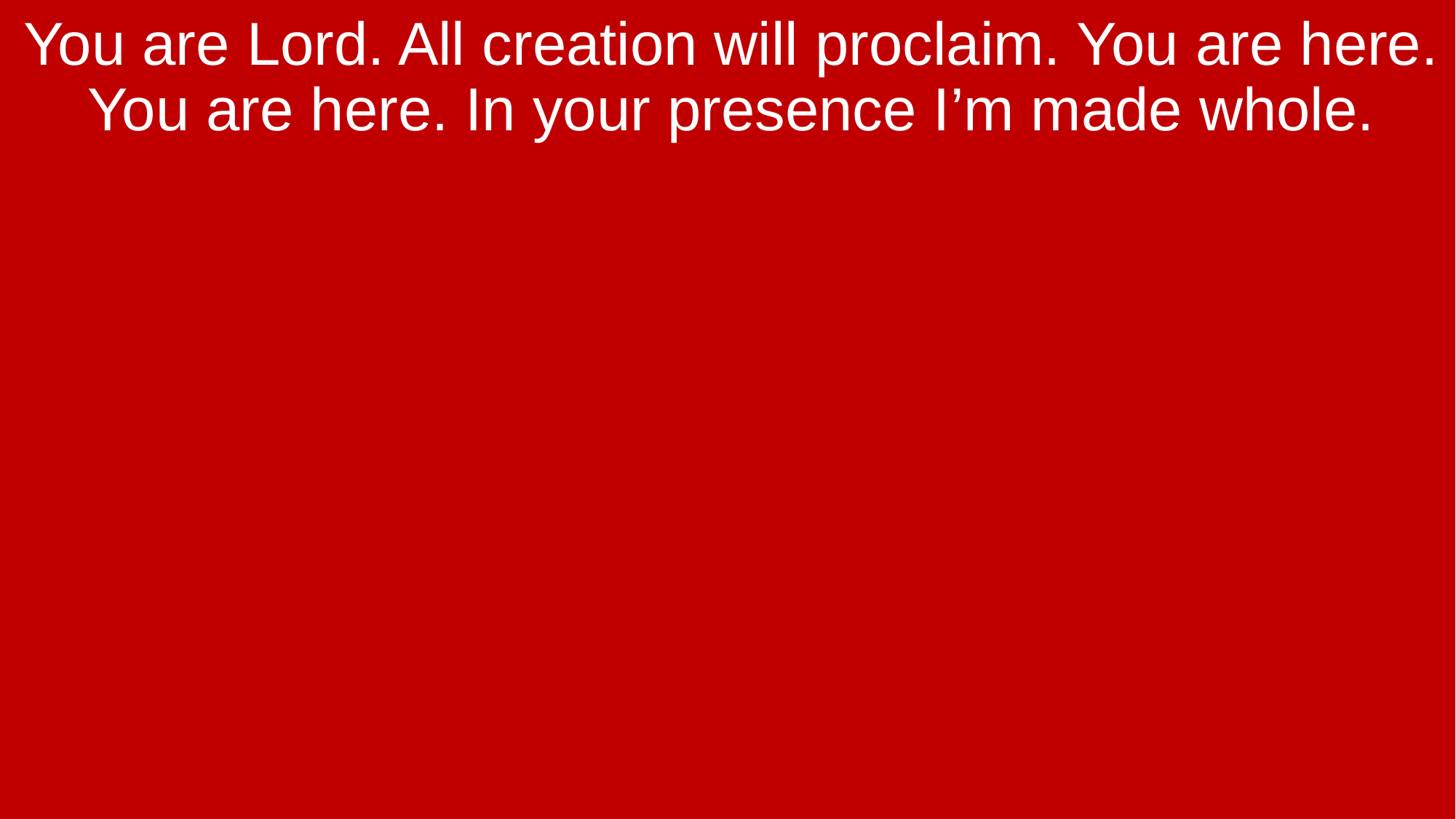

You are Lord. All creation will proclaim. You are here. You are here. In your presence I’m made whole.